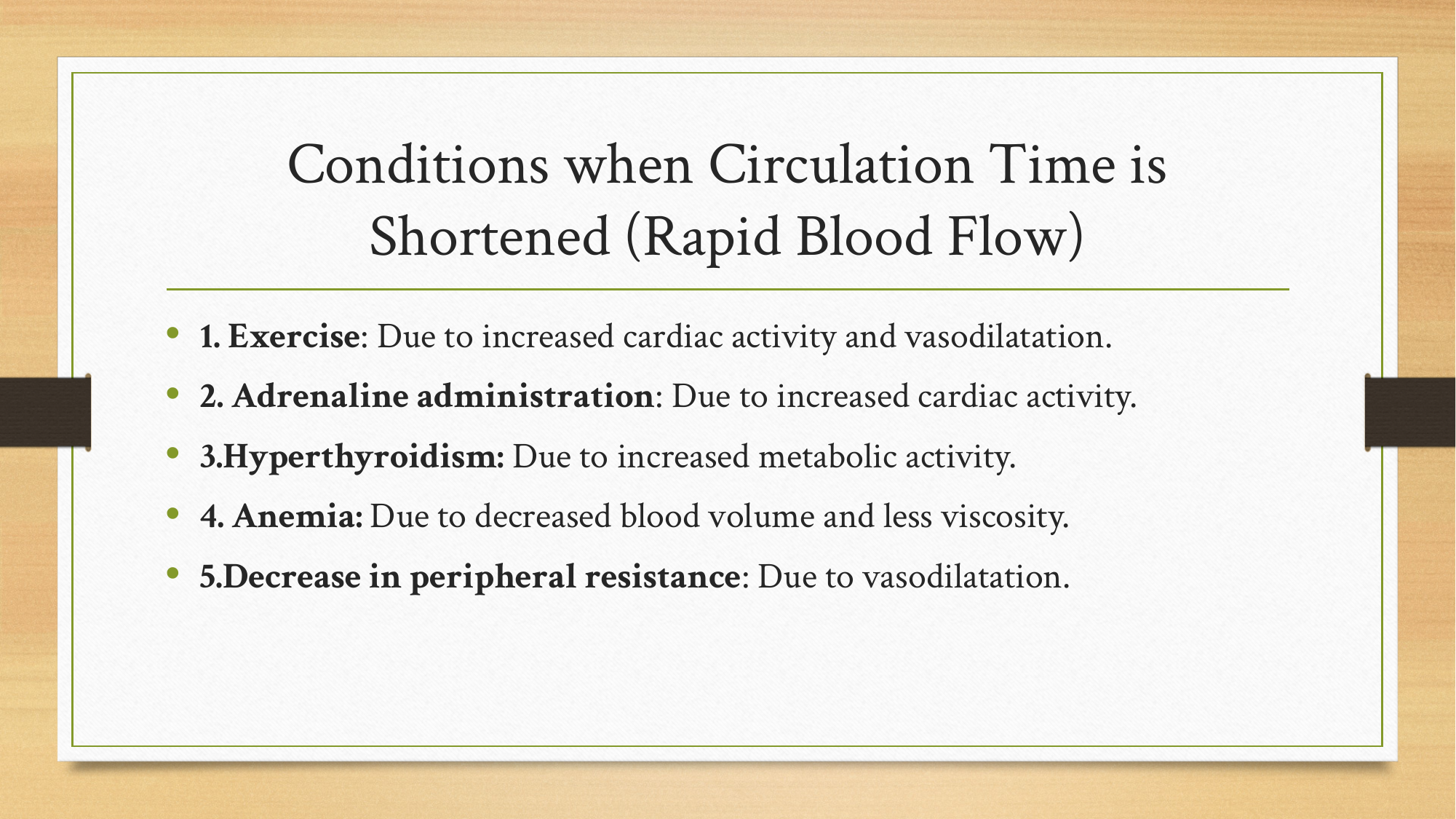

# Conditions when Circulation Time is Shortened (Rapid Blood Flow)
1. Exercise: Due to increased cardiac activity and vasodilatation.
2. Adrenaline administration: Due to increased cardiac activity.
3.Hyperthyroidism: Due to increased metabolic activity.
4. Anemia: Due to decreased blood volume and less viscosity.
5.Decrease in peripheral resistance: Due to vasodilatation.